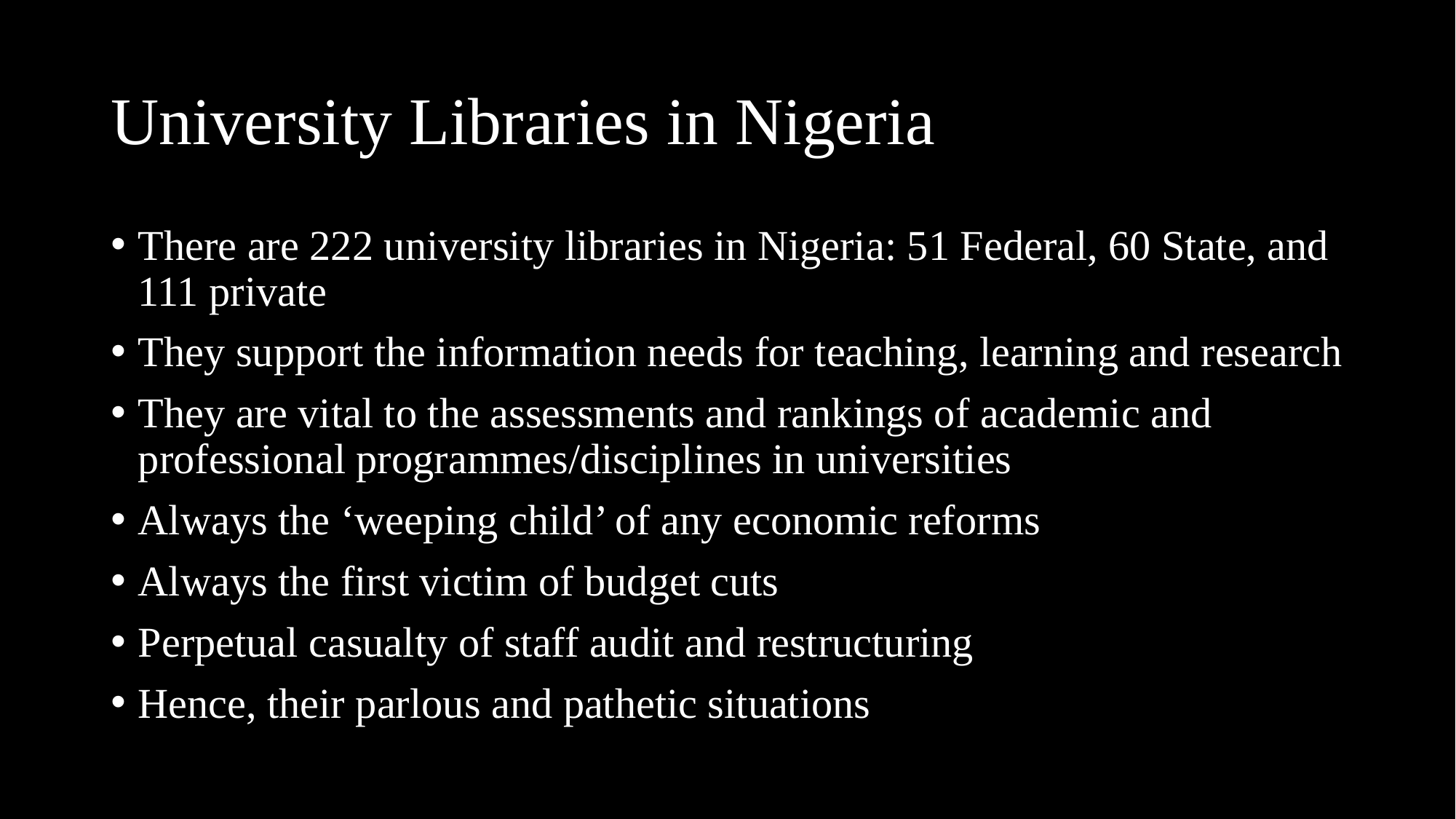

# University Libraries in Nigeria
There are 222 university libraries in Nigeria: 51 Federal, 60 State, and 111 private
They support the information needs for teaching, learning and research
They are vital to the assessments and rankings of academic and professional programmes/disciplines in universities
Always the ‘weeping child’ of any economic reforms
Always the first victim of budget cuts
Perpetual casualty of staff audit and restructuring
Hence, their parlous and pathetic situations